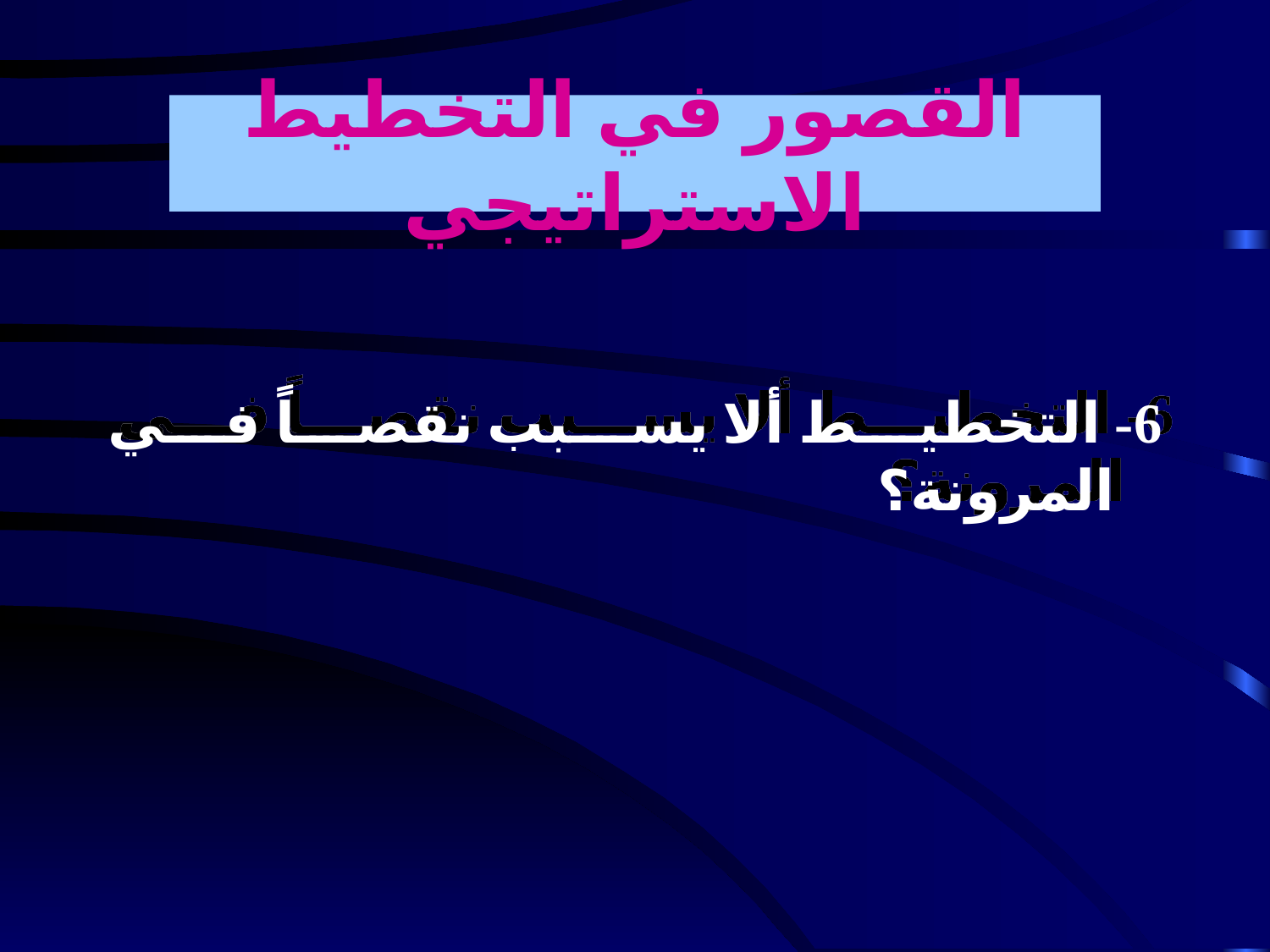

القصور في التخطيط الاستراتيجي
6- التخطيط ألا يسبب نقصاً في المرونة؟